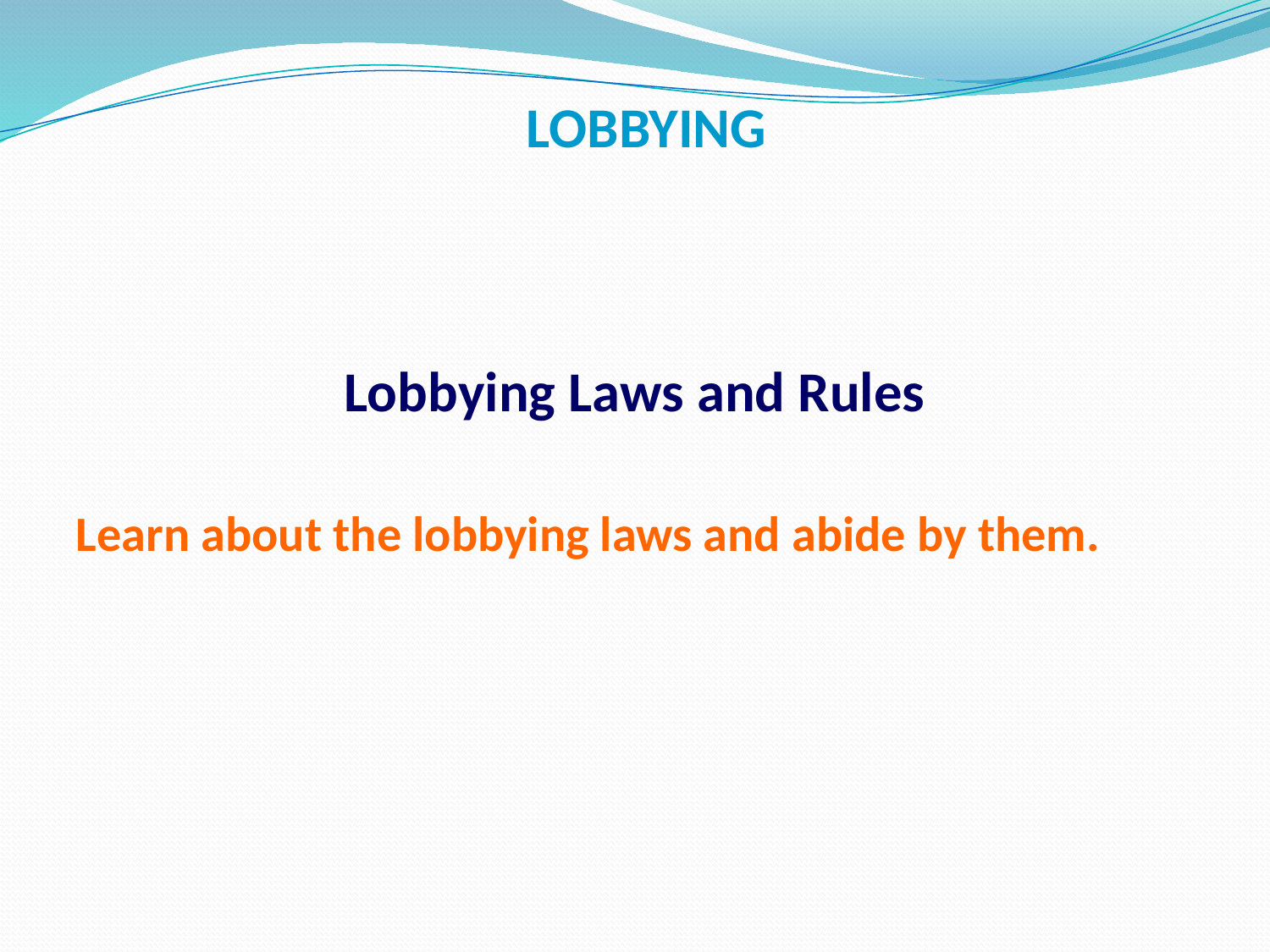

# LOBBYING
Lobbying Laws and Rules

Learn about the lobbying laws and abide by them.